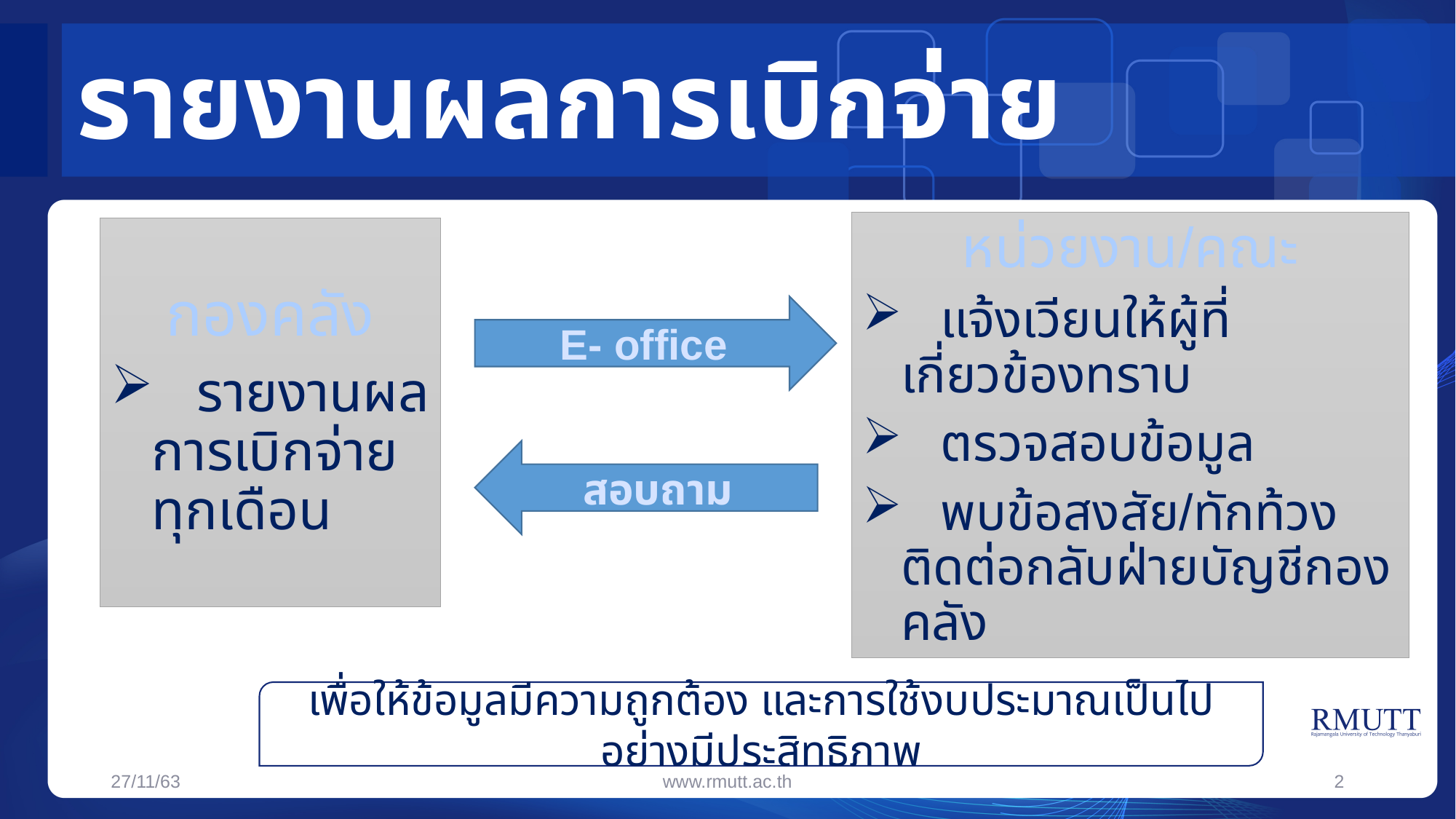

# รายงานผลการเบิกจ่าย
หน่วยงาน/คณะ
   แจ้งเวียนให้ผู้ที่เกี่ยวข้องทราบ
   ตรวจสอบข้อมูล
   พบข้อสงสัย/ทักท้วง ติดต่อกลับฝ่ายบัญชีกองคลัง
กองคลัง
   รายงานผลการเบิกจ่ายทุกเดือน
E- office
สอบถาม
เพื่อให้ข้อมูลมีความถูกต้อง และการใช้งบประมาณเป็นไปอย่างมีประสิทธิภาพ
27/11/63
www.rmutt.ac.th
2